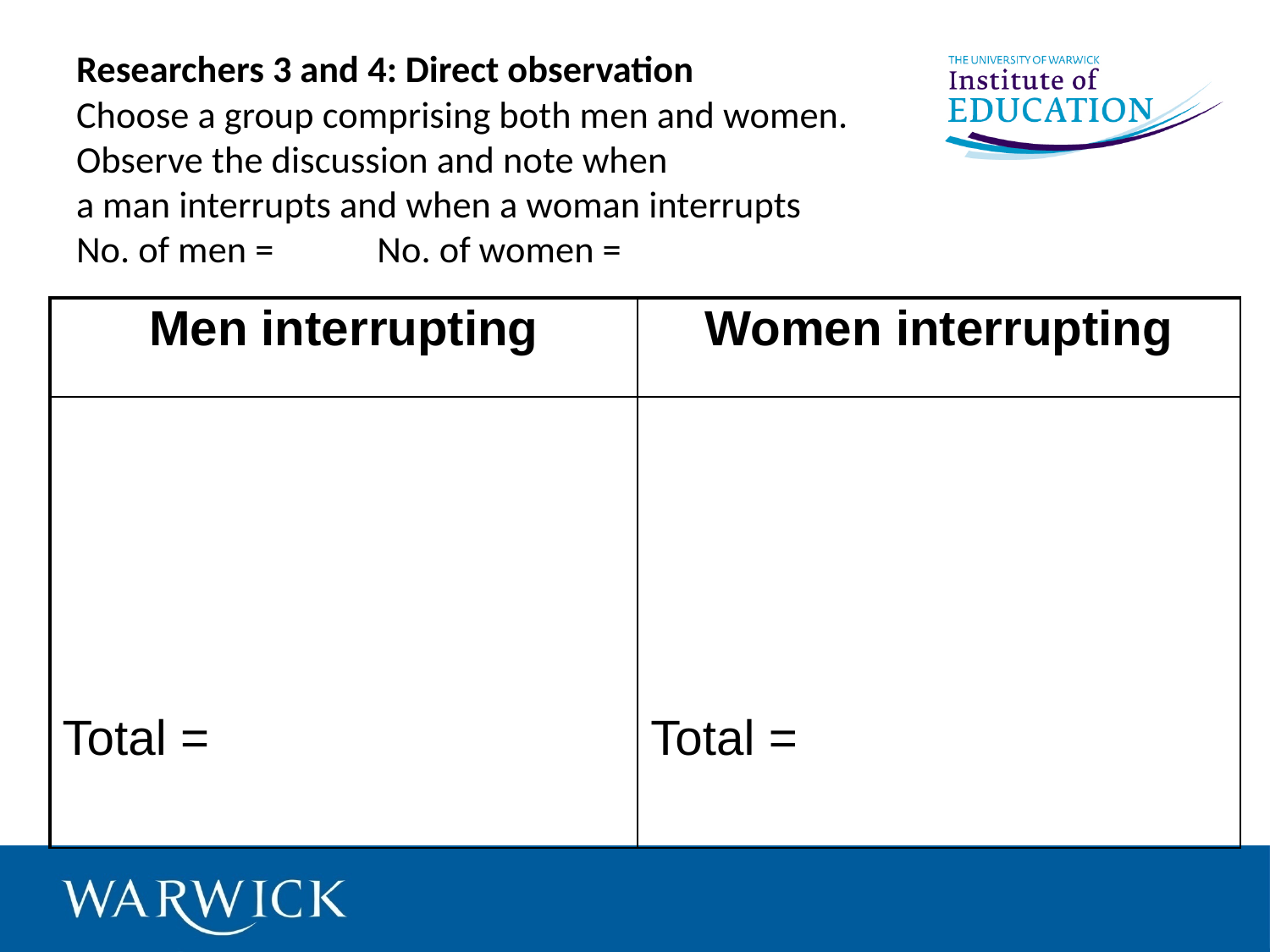

# Researchers 3 and 4: Direct observation Choose a group comprising both men and women. Observe the discussion and note when a man interrupts and when a woman interrupts No. of men =          			No. of women =
| Men interrupting | Women interrupting |
| --- | --- |
| Total = | Total = |